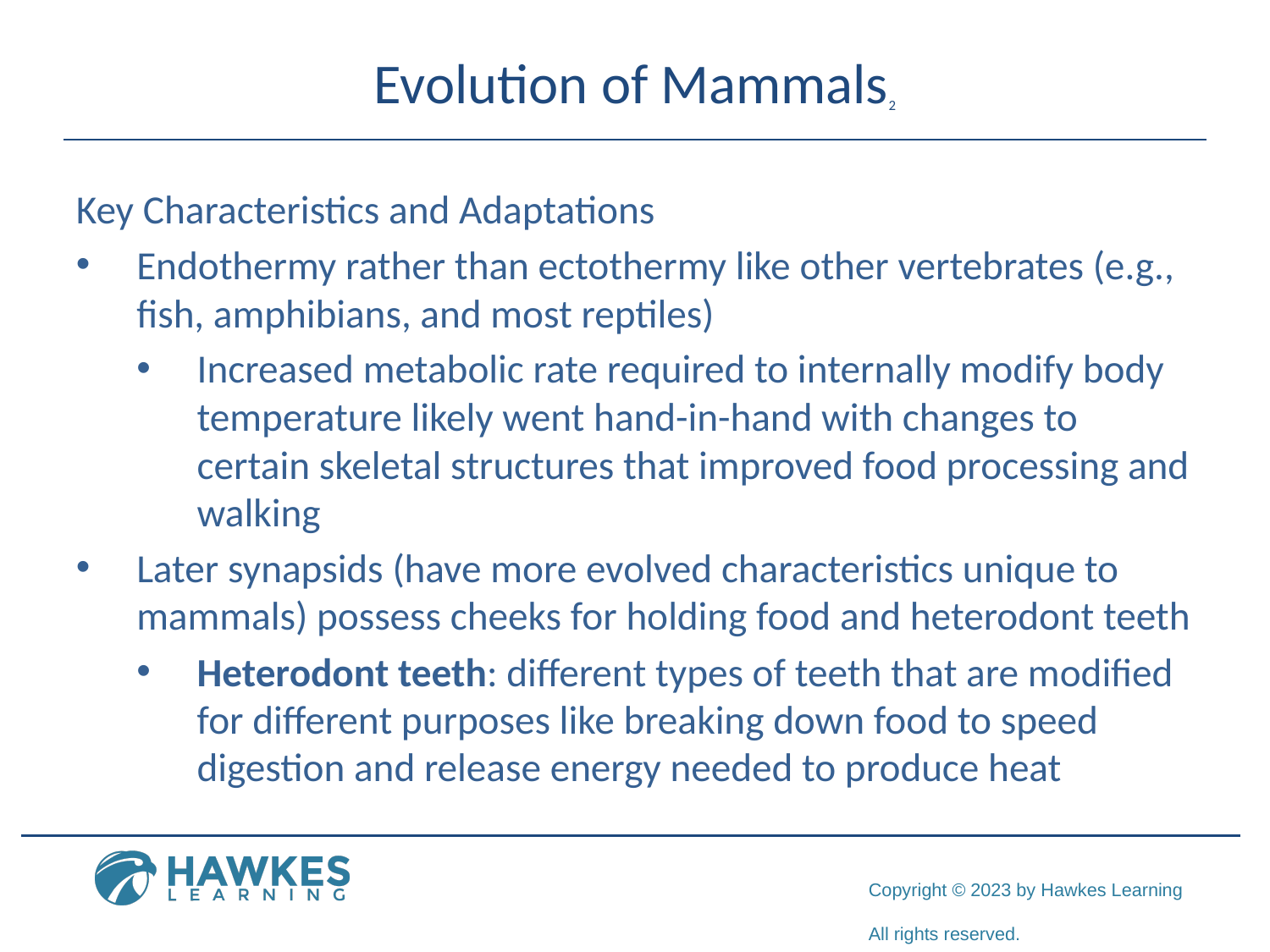

# Evolution of Mammals2
Key Characteristics and Adaptations
Endothermy rather than ectothermy like other vertebrates (e.g., fish, amphibians, and most reptiles)
Increased metabolic rate required to internally modify body temperature likely went hand-in-hand with changes to certain skeletal structures that improved food processing and walking
Later synapsids (have more evolved characteristics unique to mammals) possess cheeks for holding food and heterodont teeth
Heterodont teeth: different types of teeth that are modified for different purposes like breaking down food to speed digestion and release energy needed to produce heat